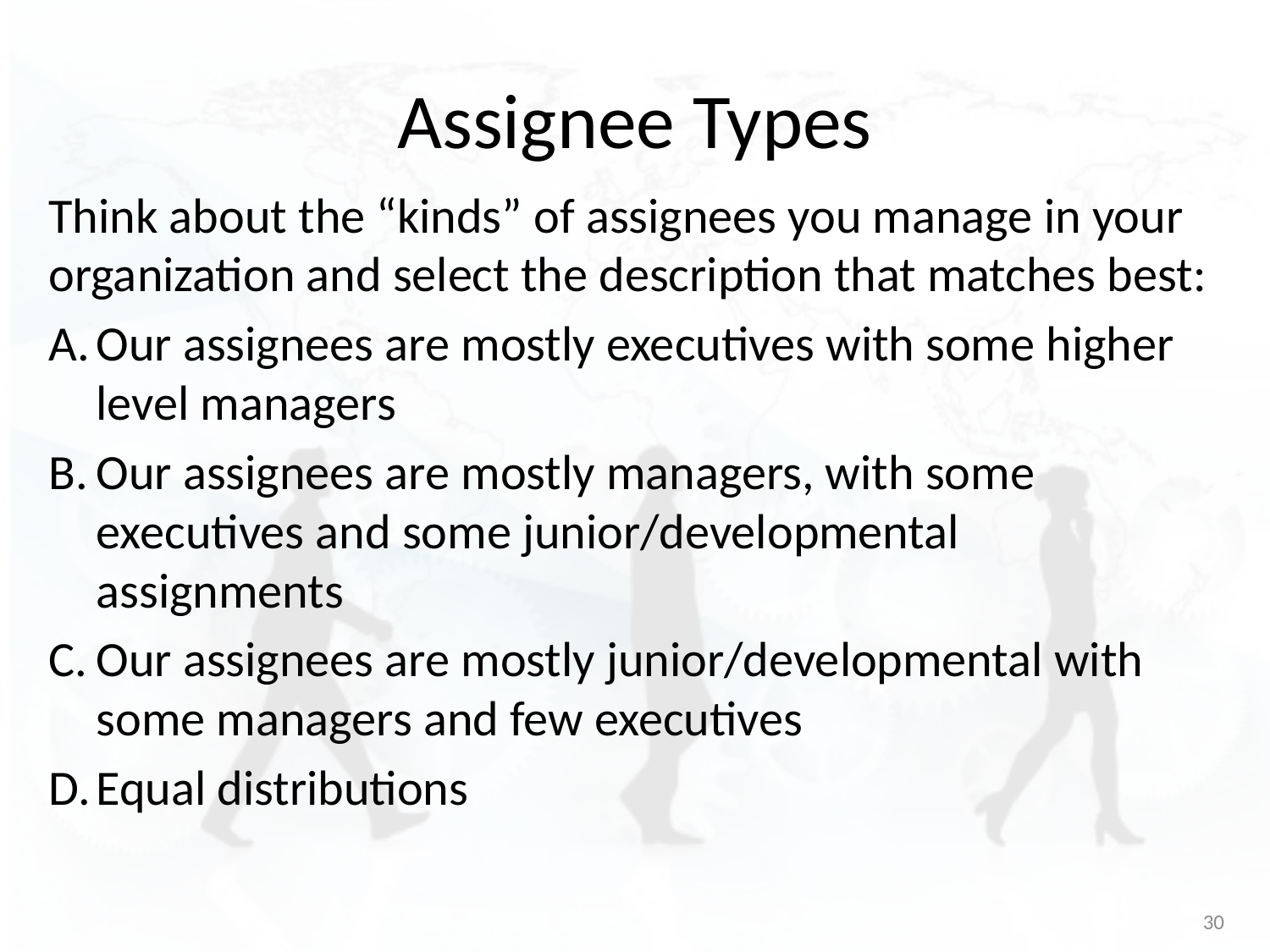

# Assignee Types
Think about the “kinds” of assignees you manage in your organization and select the description that matches best:
Our assignees are mostly executives with some higher level managers
Our assignees are mostly managers, with some executives and some junior/developmental assignments
Our assignees are mostly junior/developmental with some managers and few executives
Equal distributions
30